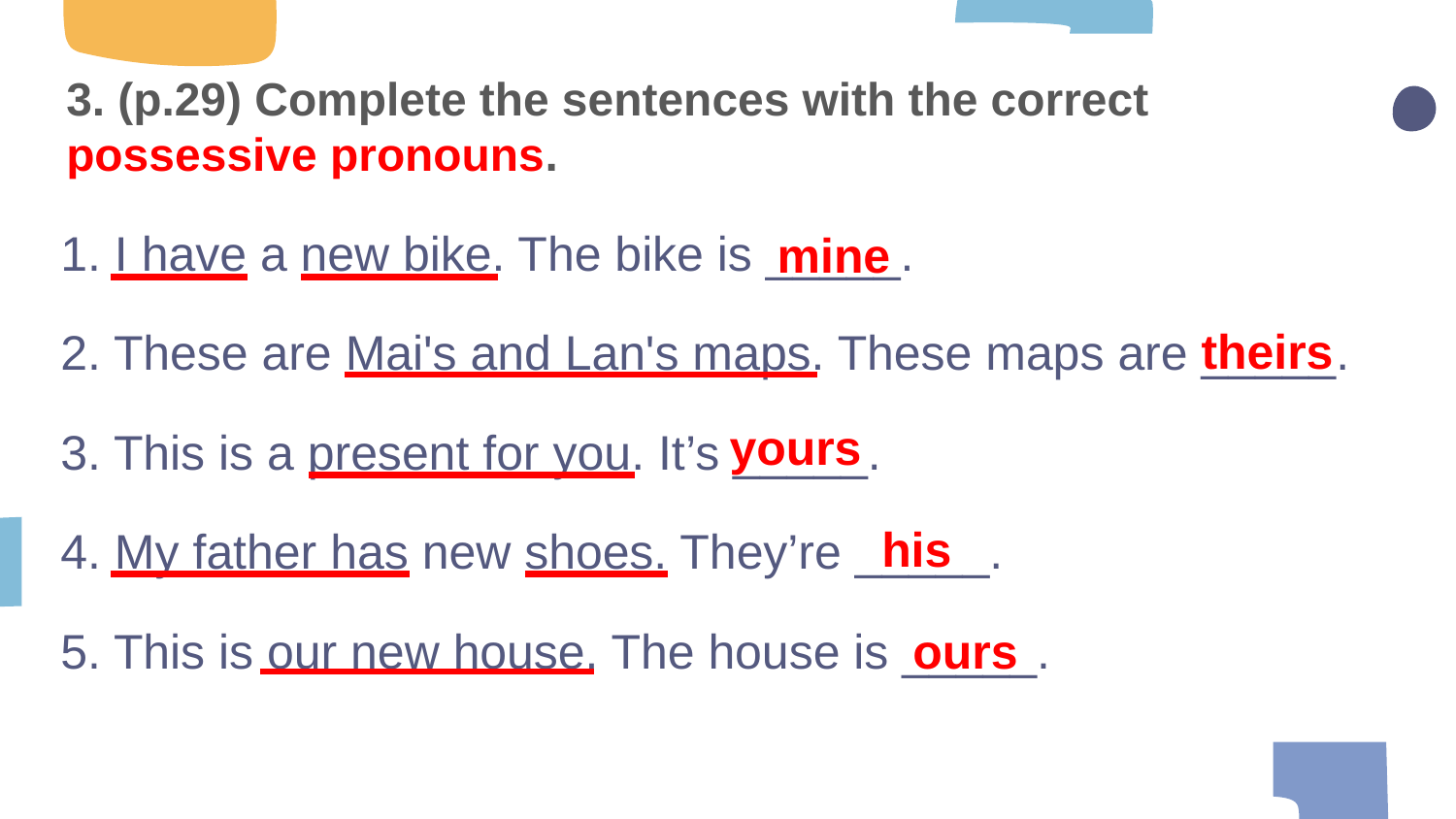

# 3. (p.29) Complete the sentences with the correct possessive pronouns.
1. I have a new bike. The bike is _____.
2. These are Mai's and Lan's maps. These maps are _____.
3. This is a present for you. It’s _____.
4. My father has new shoes. They’re _____.
5. This is our new house. The house is _____.
mine
theirs
yours
his
ours